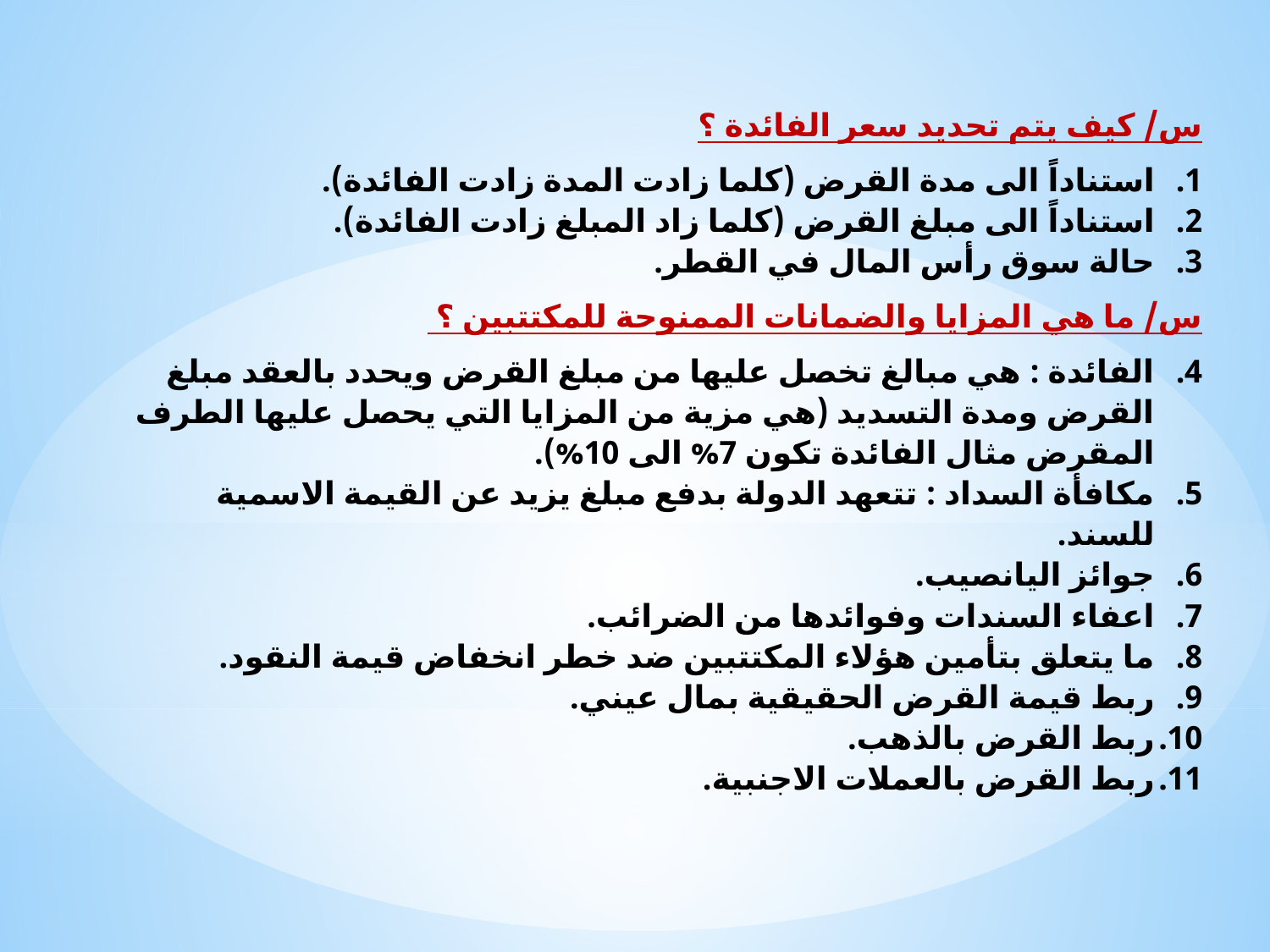

س/ كيف يتم تحديد سعر الفائدة ؟
استناداً الى مدة القرض (كلما زادت المدة زادت الفائدة).
استناداً الى مبلغ القرض (كلما زاد المبلغ زادت الفائدة).
حالة سوق رأس المال في القطر.
س/ ما هي المزايا والضمانات الممنوحة للمكتتبين ؟
الفائدة : هي مبالغ تخصل عليها من مبلغ القرض ويحدد بالعقد مبلغ القرض ومدة التسديد (هي مزية من المزايا التي يحصل عليها الطرف المقرض مثال الفائدة تكون 7% الى 10%).
مكافأة السداد : تتعهد الدولة بدفع مبلغ يزيد عن القيمة الاسمية للسند.
جوائز اليانصيب.
اعفاء السندات وفوائدها من الضرائب.
ما يتعلق بتأمين هؤلاء المكتتبين ضد خطر انخفاض قيمة النقود.
ربط قيمة القرض الحقيقية بمال عيني.
ربط القرض بالذهب.
ربط القرض بالعملات الاجنبية.